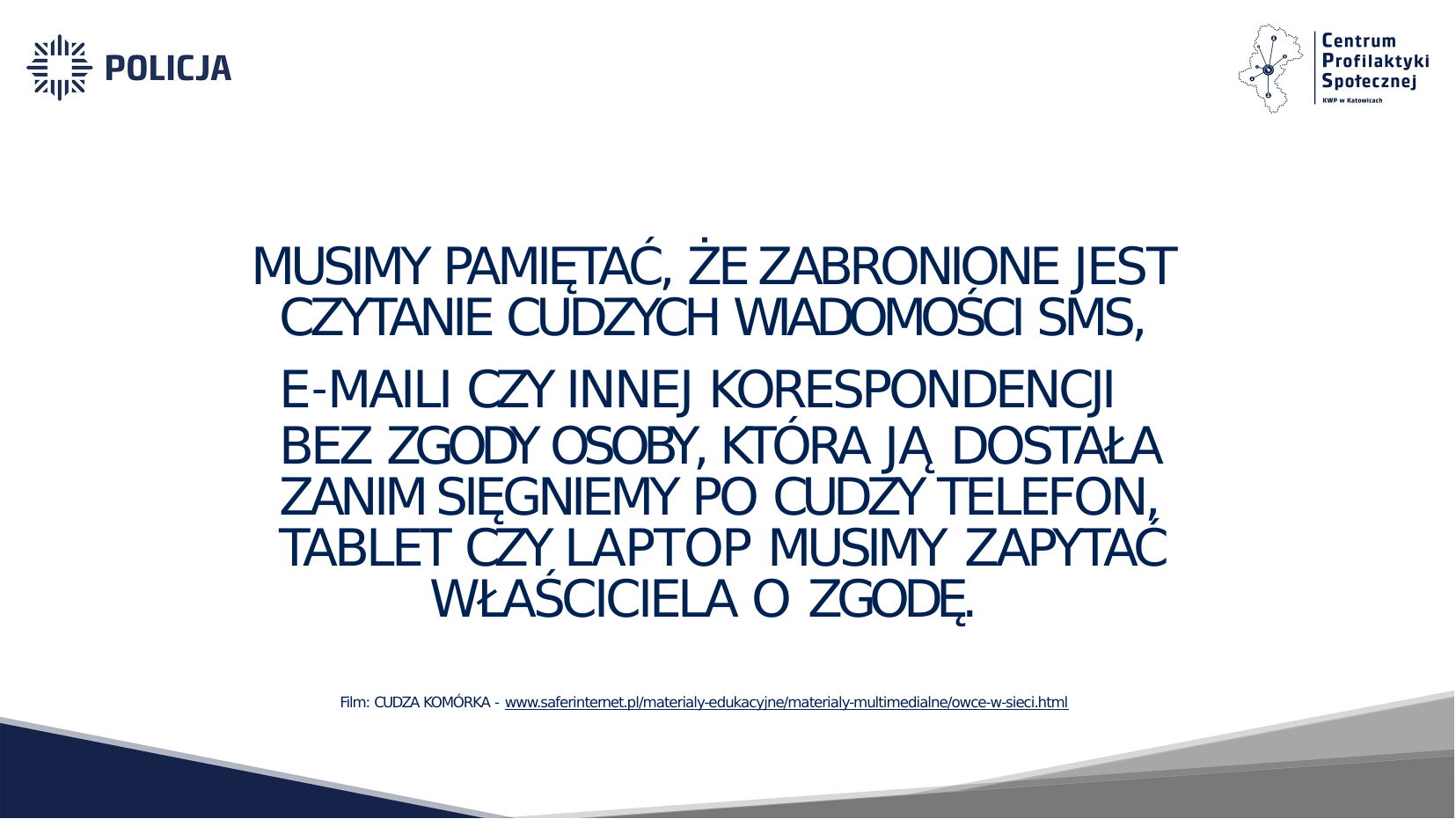

MUSIMY PAMIĘTAĆ, ŻE ZABRONIONE JEST  CZYTANIE CUDZYCH WIADOMOŚCI SMS,  E-MAILI CZY INNEJ KORESPONDENCJI  BEZ ZGODY OSOBY, KTÓRA JĄ DOSTAŁA  ZANIM SIĘGNIEMY PO CUDZY TELEFON,  TABLET CZY LAPTOP MUSIMY ZAPYTAĆ
WŁAŚCICIELA O ZGODĘ.
Film: CUDZA KOMÓRKA - www.saferinternet.pl/materialy-edukacyjne/materialy-multimedialne/owce-w-sieci.html